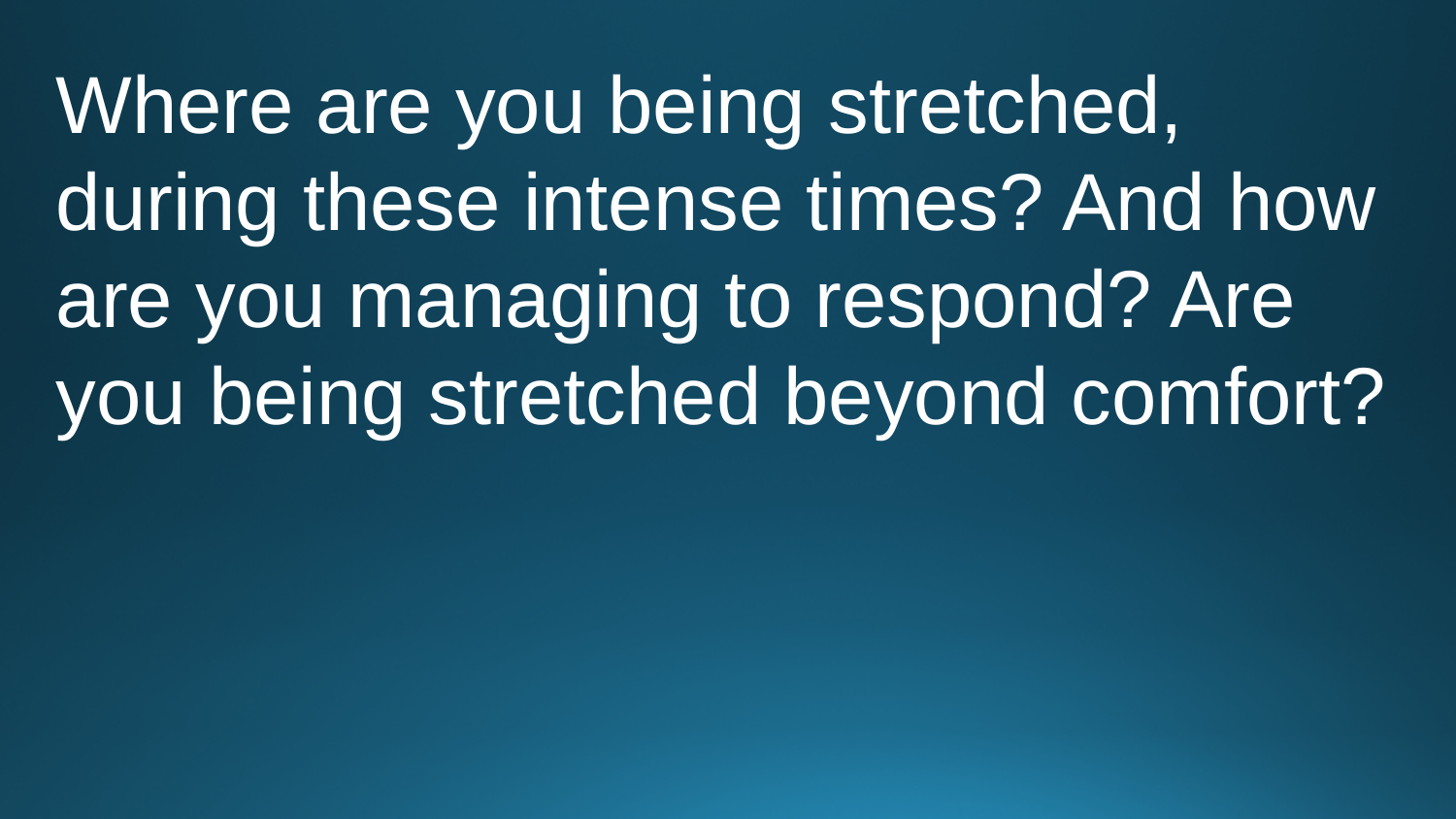

Where are you being stretched, during these intense times? And how are you managing to respond? Are you being stretched beyond comfort?